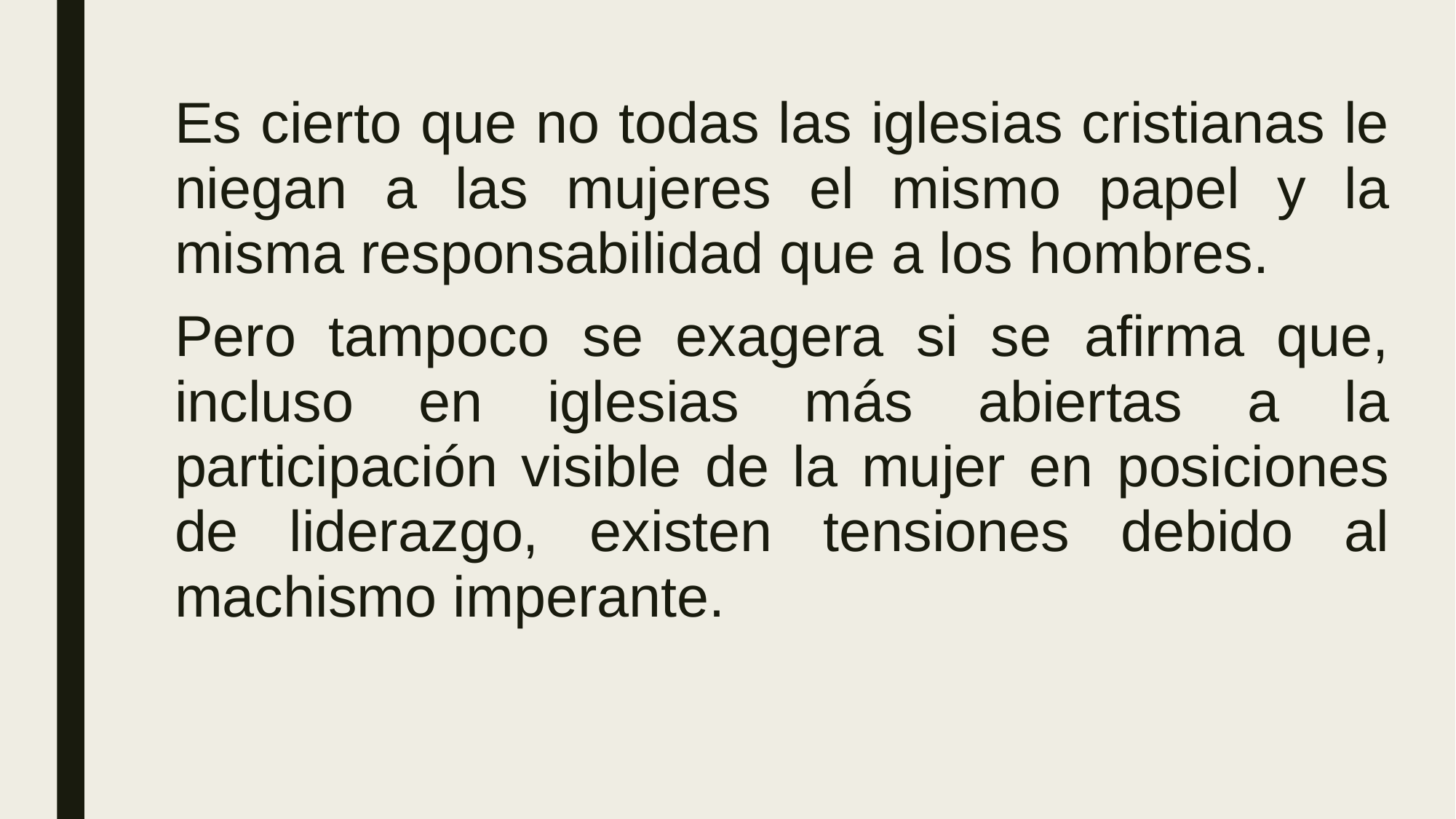

Es cierto que no todas las iglesias cristianas le niegan a las mujeres el mismo papel y la misma responsabilidad que a los hombres.
Pero tampoco se exagera si se afirma que, incluso en iglesias más abiertas a la participación visible de la mujer en posiciones de liderazgo, existen tensiones debido al machismo imperante.